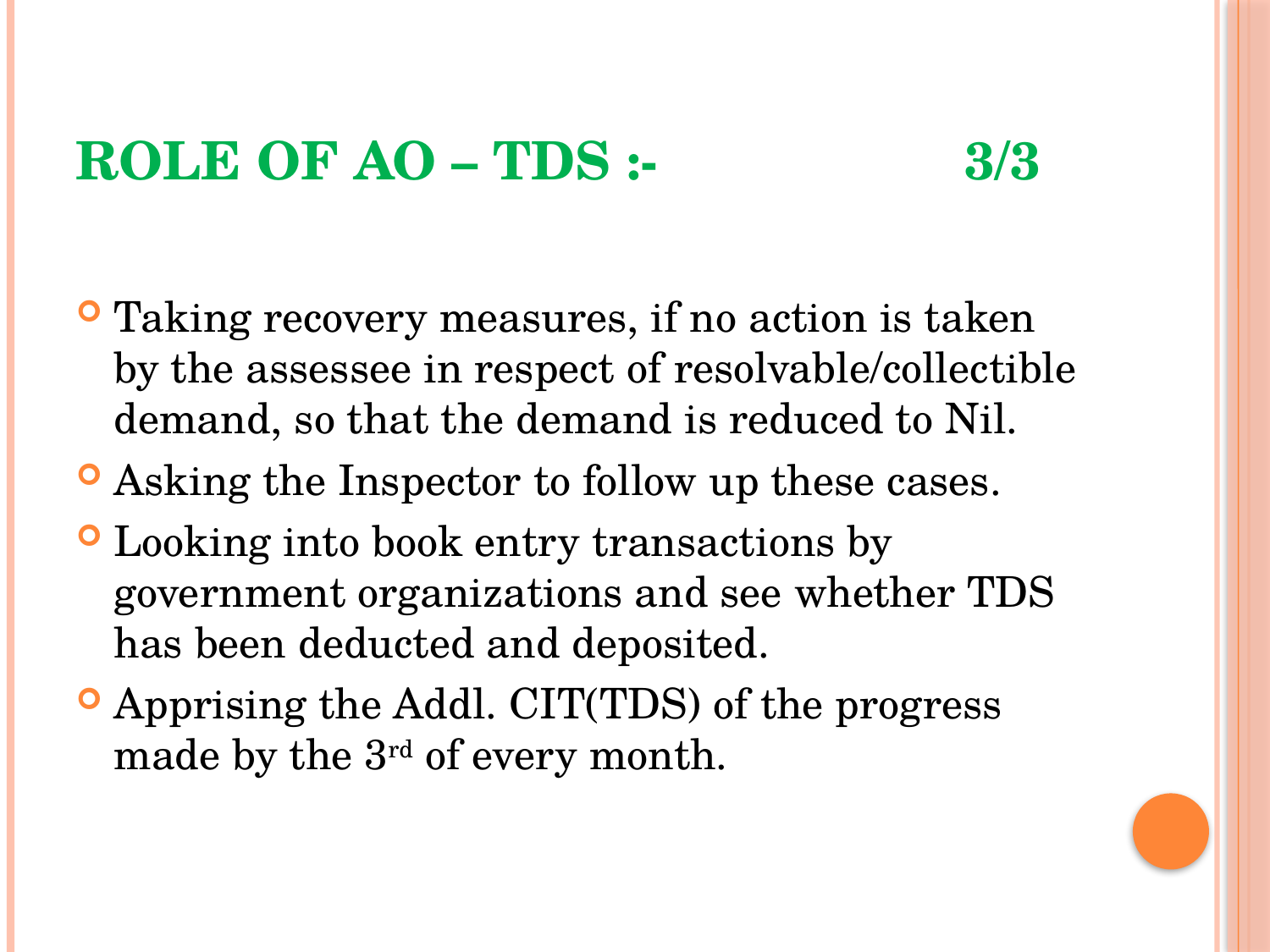

# Role of AO – TDS :-			3/3

Taking recovery measures, if no action is taken by the assessee in respect of resolvable/collectible demand, so that the demand is reduced to Nil.
Asking the Inspector to follow up these cases.
Looking into book entry transactions by government organizations and see whether TDS has been deducted and deposited.
Apprising the Addl. CIT(TDS) of the progress made by the 3rd of every month.